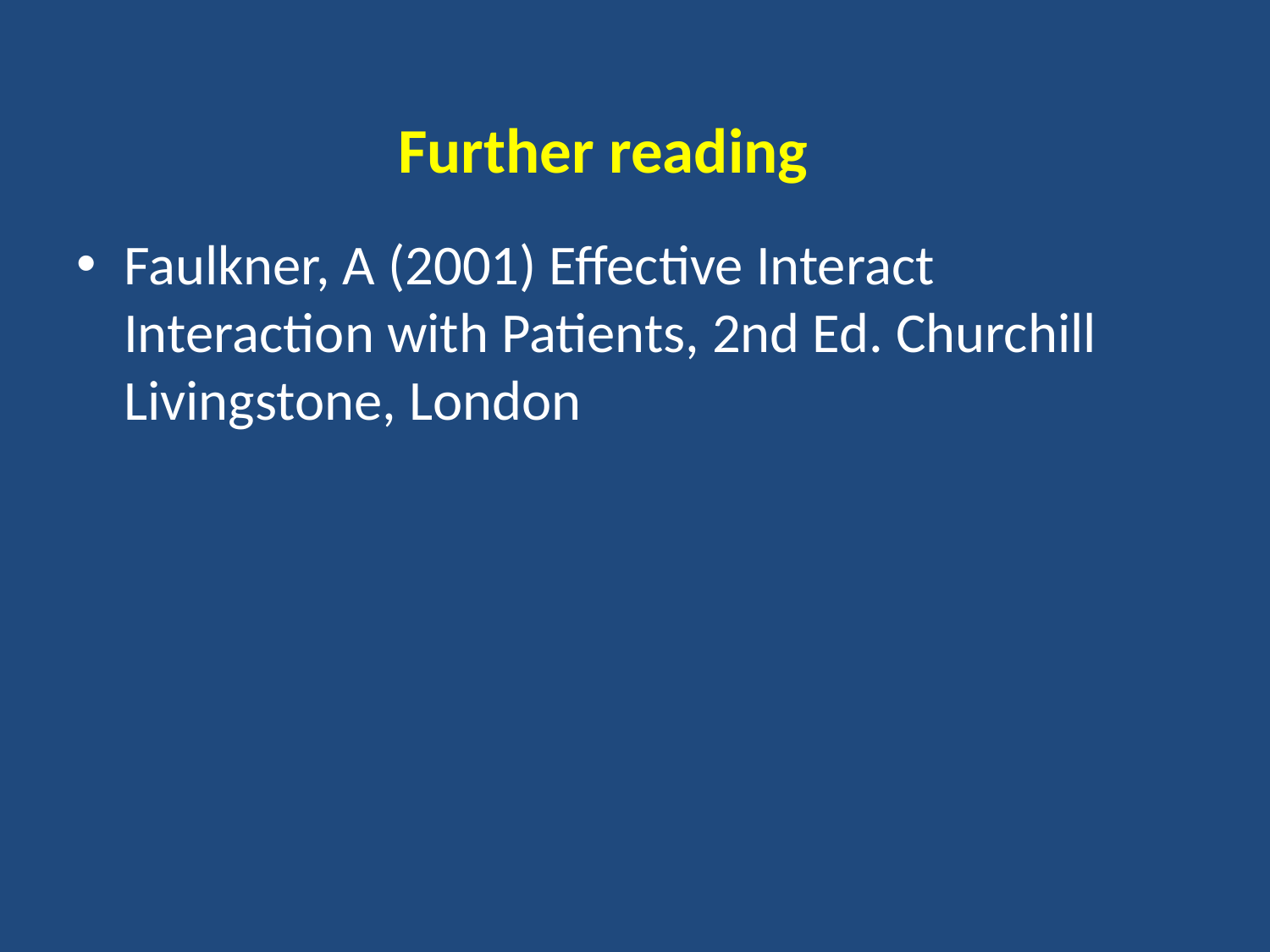

# Further reading
Faulkner, A (2001) Effective Interact Interaction with Patients, 2nd Ed. Churchill Livingstone, London